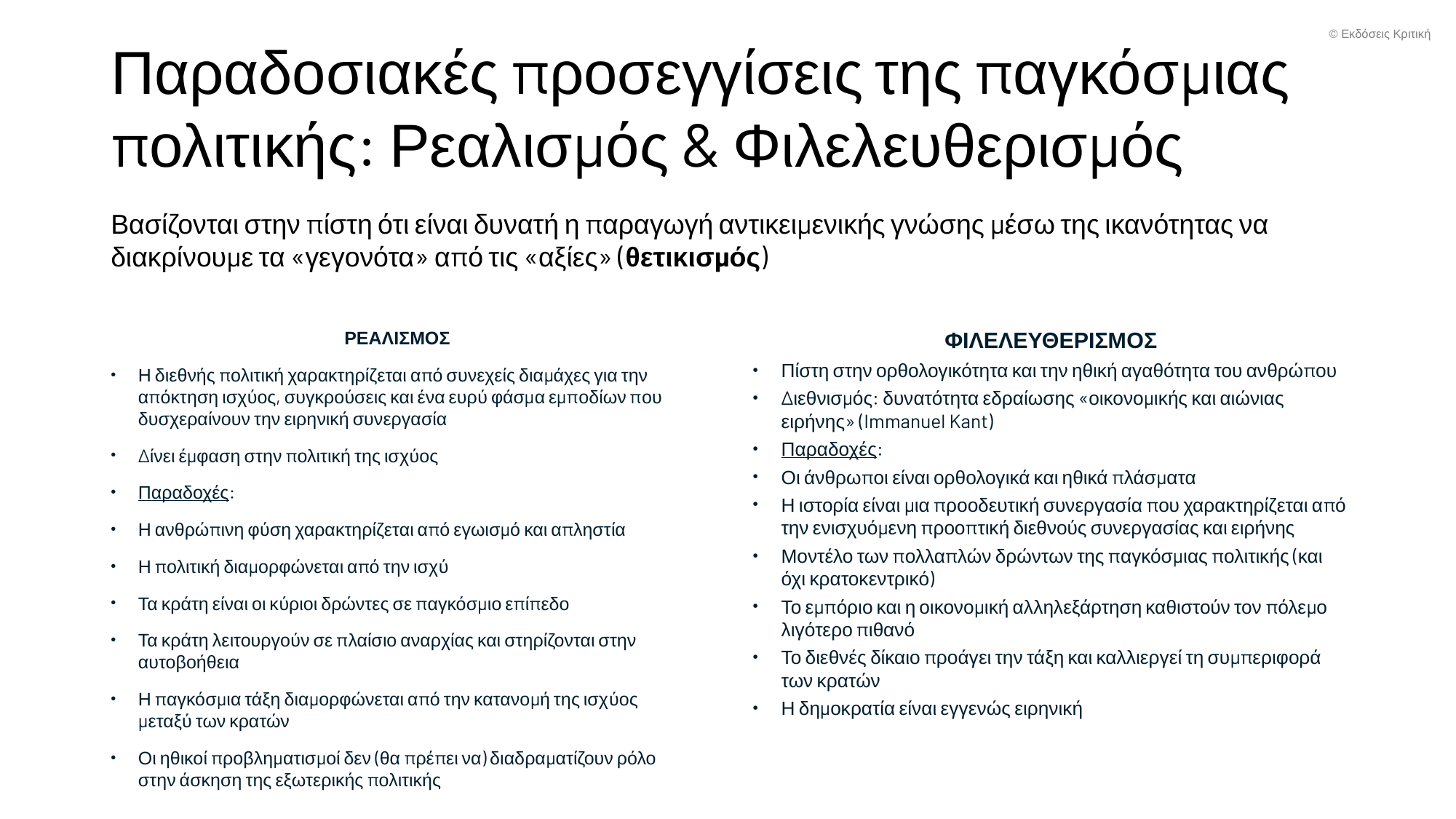

© Εκδόσεις Κριτική

Παραδοσιακές προσεγγίσεις της παγκόσμιας πολιτικής: Ρεαλισμός & Φιλελευθερισμός
Βασίζονται στην πίστη ότι είναι δυνατή η παραγωγή αντικειμενικής γνώσης μέσω της ικανότητας να διακρίνουμε τα «γεγονότα» από τις «αξίες» (θετικισμός)

ΡΕΑΛΙΣΜΟΣ
Η διεθνής πολιτική χαρακτηρίζεται από συνεχείς διαμάχες για την απόκτηση ισχύος, συγκρούσεις και ένα ευρύ φάσμα εμποδίων που δυσχεραίνουν την ειρηνική συνεργασία
Δίνει έμφαση στην πολιτική της ισχύος
Παραδοχές:
Η ανθρώπινη φύση χαρακτηρίζεται από εγωισμό και απληστία
Η πολιτική διαμορφώνεται από την ισχύ
Τα κράτη είναι οι κύριοι δρώντες σε παγκόσμιο επίπεδο
Τα κράτη λειτουργούν σε πλαίσιο αναρχίας και στηρίζονται στην αυτοβοήθεια
Η παγκόσμια τάξη διαμορφώνεται από την κατανομή της ισχύος μεταξύ των κρατών
Οι ηθικοί προβληματισμοί δεν (θα πρέπει να) διαδραματίζουν ρόλο στην άσκηση της εξωτερικής πολιτικής
ΦΙΛΕΛΕΥΘΕΡΙΣΜΟΣ
Πίστη στην ορθολογικότητα και την ηθική αγαθότητα του ανθρώπου
Διεθνισμός: δυνατότητα εδραίωσης «οικονομικής και αιώνιας ειρήνης» (Immanuel Kant)
Παραδοχές:
Οι άνθρωποι είναι ορθολογικά και ηθικά πλάσματα
Η ιστορία είναι μια προοδευτική συνεργασία που χαρακτηρίζεται από την ενισχυόμενη προοπτική διεθνούς συνεργασίας και ειρήνης
Μοντέλο των πολλαπλών δρώντων της παγκόσμιας πολιτικής (και όχι κρατοκεντρικό)
Το εμπόριο και η οικονομική αλληλεξάρτηση καθιστούν τον πόλεμο λιγότερο πιθανό
Το διεθνές δίκαιο προάγει την τάξη και καλλιεργεί τη συμπεριφορά των κρατών
Η δημοκρατία είναι εγγενώς ειρηνική